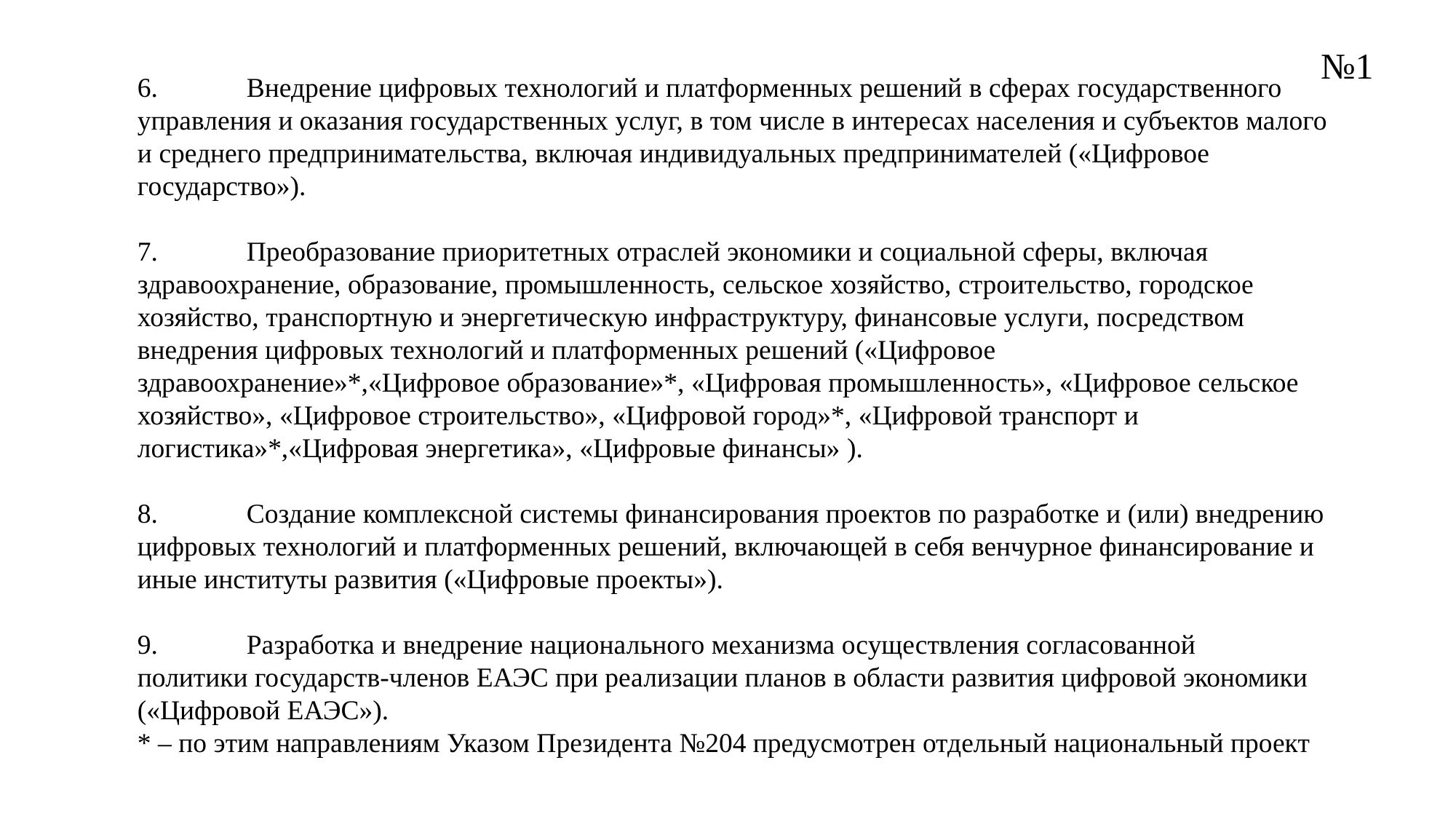

№1
6.	Внедрение цифровых технологий и платформенных решений в сферах государственного управления и оказания государственных услуг, в том числе в интересах населения и субъектов малого и среднего предпринимательства, включая индивидуальных предпринимателей («Цифровое государство»).

7.	Преобразование приоритетных отраслей экономики и социальной сферы, включая здравоохранение, образование, промышленность, сельское хозяйство, строительство, городское хозяйство, транспортную и энергетическую инфраструктуру, финансовые услуги, посредством внедрения цифровых технологий и платформенных решений («Цифровое здравоохранение»*,«Цифровое образование»*, «Цифровая промышленность», «Цифровое сельское хозяйство», «Цифровое строительство», «Цифровой город»*, «Цифровой транспорт и логистика»*,«Цифровая энергетика», «Цифровые финансы» ).

8.	Создание комплексной системы финансирования проектов по разработке и (или) внедрению цифровых технологий и платформенных решений, включающей в себя венчурное финансирование и иные институты развития («Цифровые проекты»).

9.	Разработка и внедрение национального механизма осуществления согласованной
политики государств-членов ЕАЭС при реализации планов в области развития цифровой экономики («Цифровой ЕАЭС»).
* – по этим направлениям Указом Президента №204 предусмотрен отдельный национальный проект